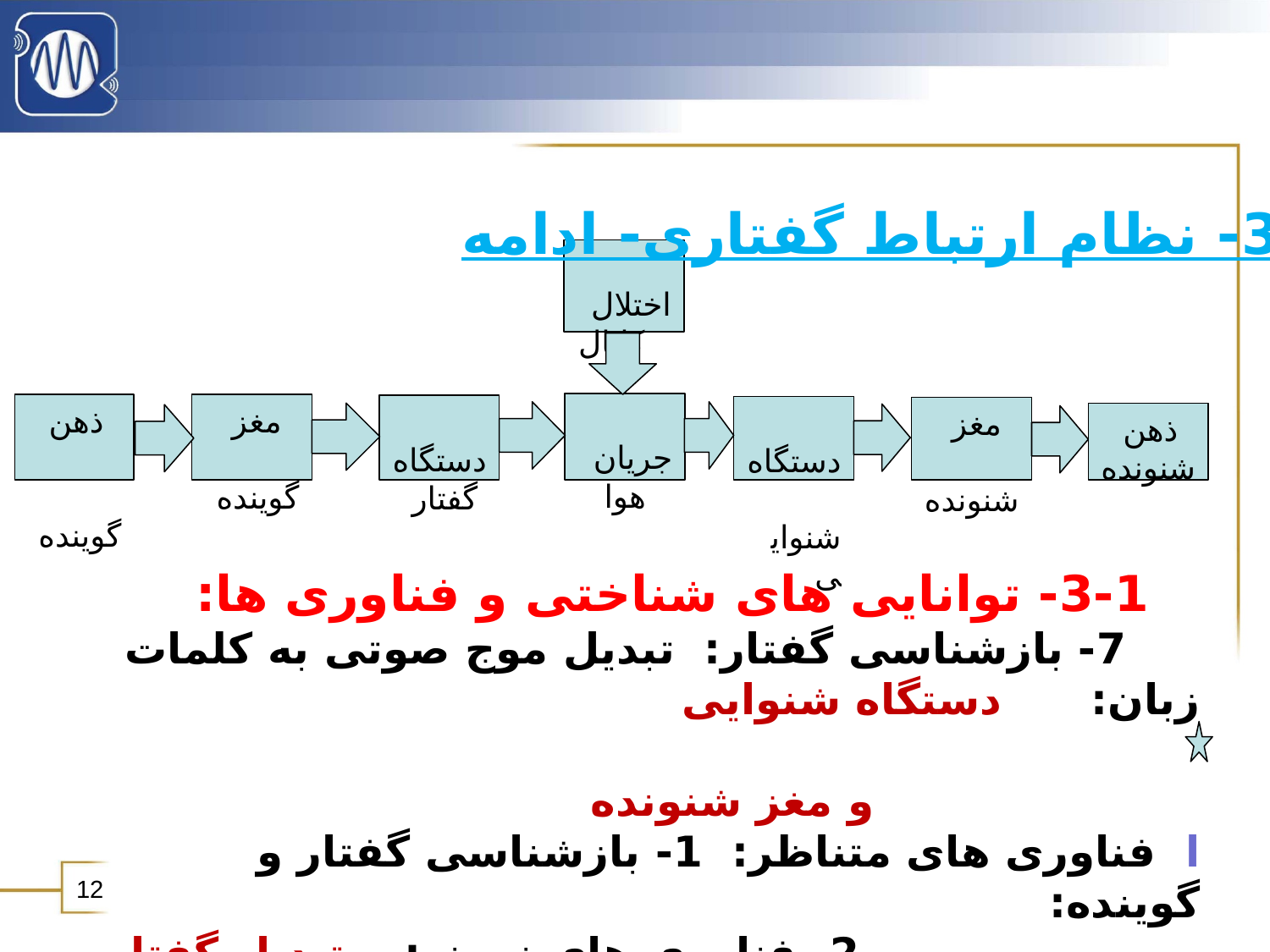

3- نظام ارتباط گفتاری- ادامه
  اختلال
   کانال

  جریان
   هوا
  ذهن
  گوینده
  مغز
  گوینده
 دستگاه
 گفتار
  دستگاه
  شنوایی
  مغز
 شنونده

  ذهن  شنونده

   3-1- توانایی های شناختی و فناوری ها:
     7- بازشناسی گفتار:  تبدیل موج صوتی به کلمات زبان:      دستگاه شنوایی
                                                                                                 و مغز شنونده
ا  فناوری های متناظر:  1- بازشناسی گفتار و گوینده:
                       2- فناوری های نمونه:    تبدیل گفتار به نوشتار، بازشناسیتعیین
                       هویت گوینده، تشخیص فرمان صوتی، تشخیص کلمات کلیدی،
      تشخیص هیجانات روحی، بازشناسی زبان گفتاری، بازشناسی گفتار از نوفه

12